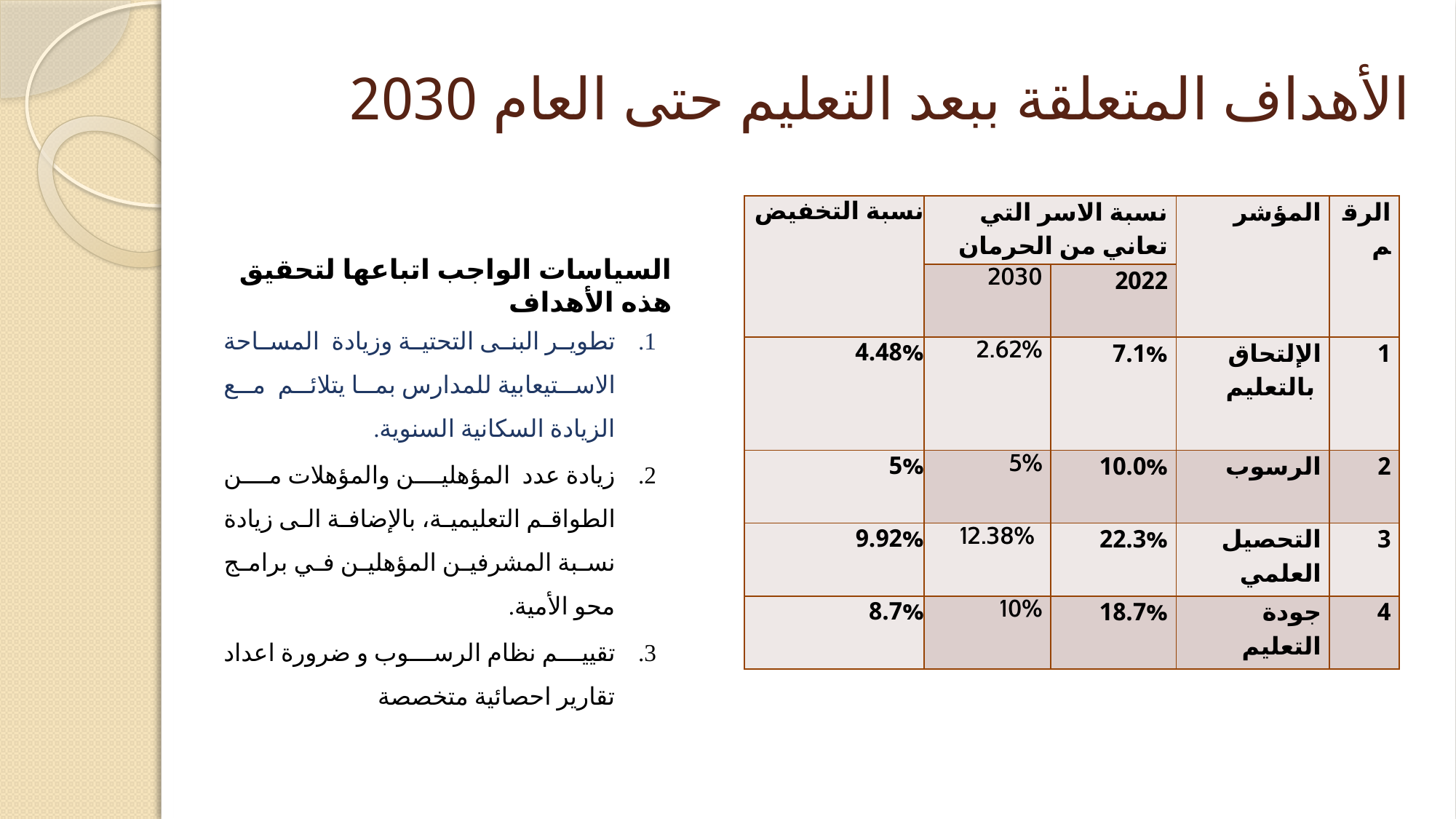

# الأهداف المتعلقة ببعد التعليم حتى العام 2030
| نسبة التخفيض | نسبة الاسر التي تعاني من الحرمان |  | المؤشر | الرقم |
| --- | --- | --- | --- | --- |
|  | 2030 | 2022 |  |  |
| 4.48% | 2.62% | 7.1% | الإلتحاق بالتعليم | 1 |
| 5% | 5% | 10.0% | الرسوب | 2 |
| 9.92% | 12.38% | 22.3% | التحصيل العلمي | 3 |
| 8.7% | 10% | 18.7% | جودة التعليم | 4 |
السياسات الواجب اتباعها لتحقيق هذه الأهداف
تطوير البنى التحتية وزيادة  المساحة الاستيعابية للمدارس بما يتلائم  مع الزيادة السكانية السنوية.
زيادة عدد  المؤهلين والمؤهلات من الطواقم التعليمية، بالإضافة الى زيادة نسبة المشرفين المؤهلين في برامج محو الأمية.
تقييم نظام الرسوب و ضرورة اعداد تقارير احصائية متخصصة